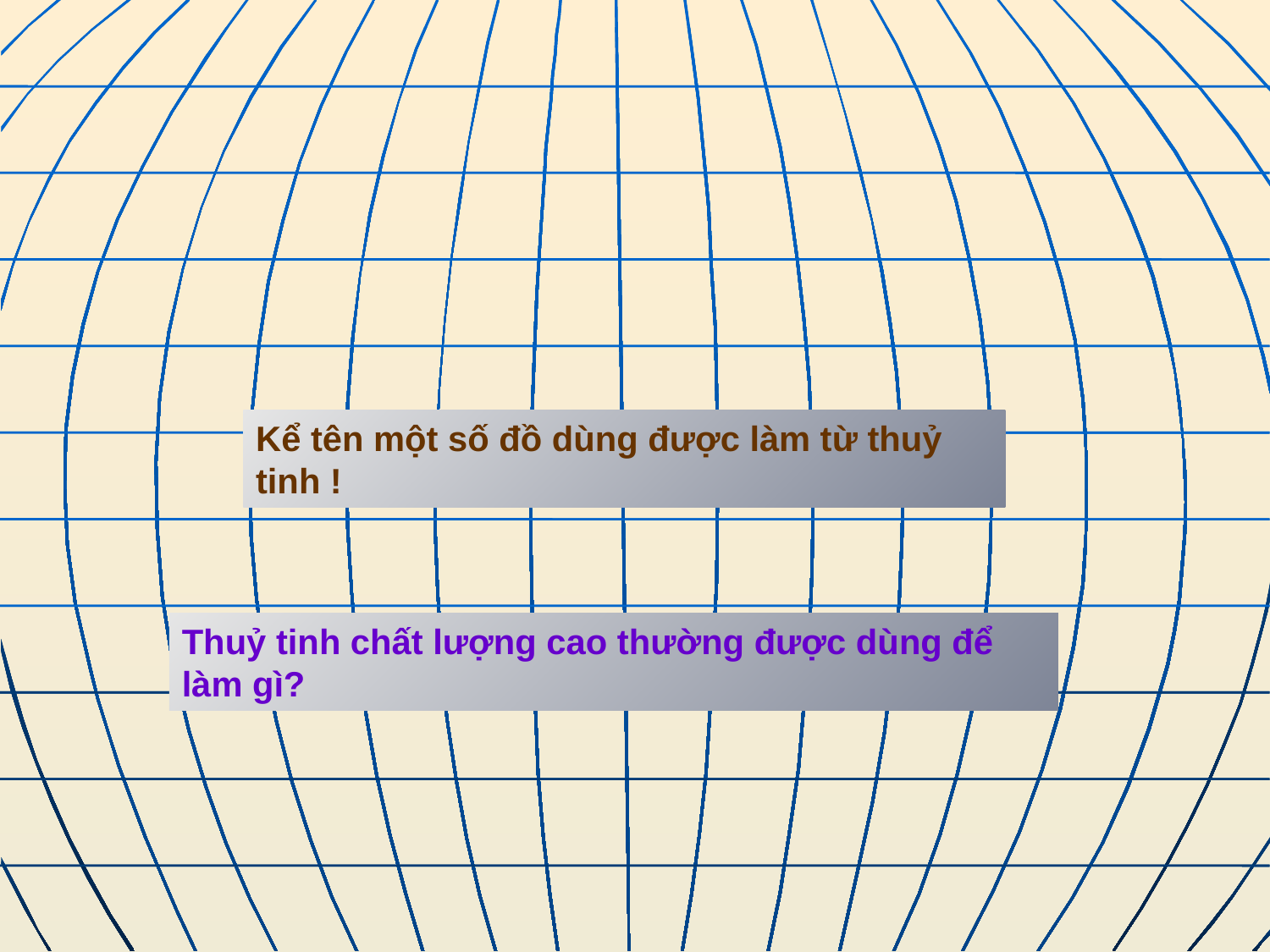

Kể tên một số đồ dùng được làm từ thuỷ tinh !
Thuỷ tinh chất lượng cao thường được dùng để làm gì?